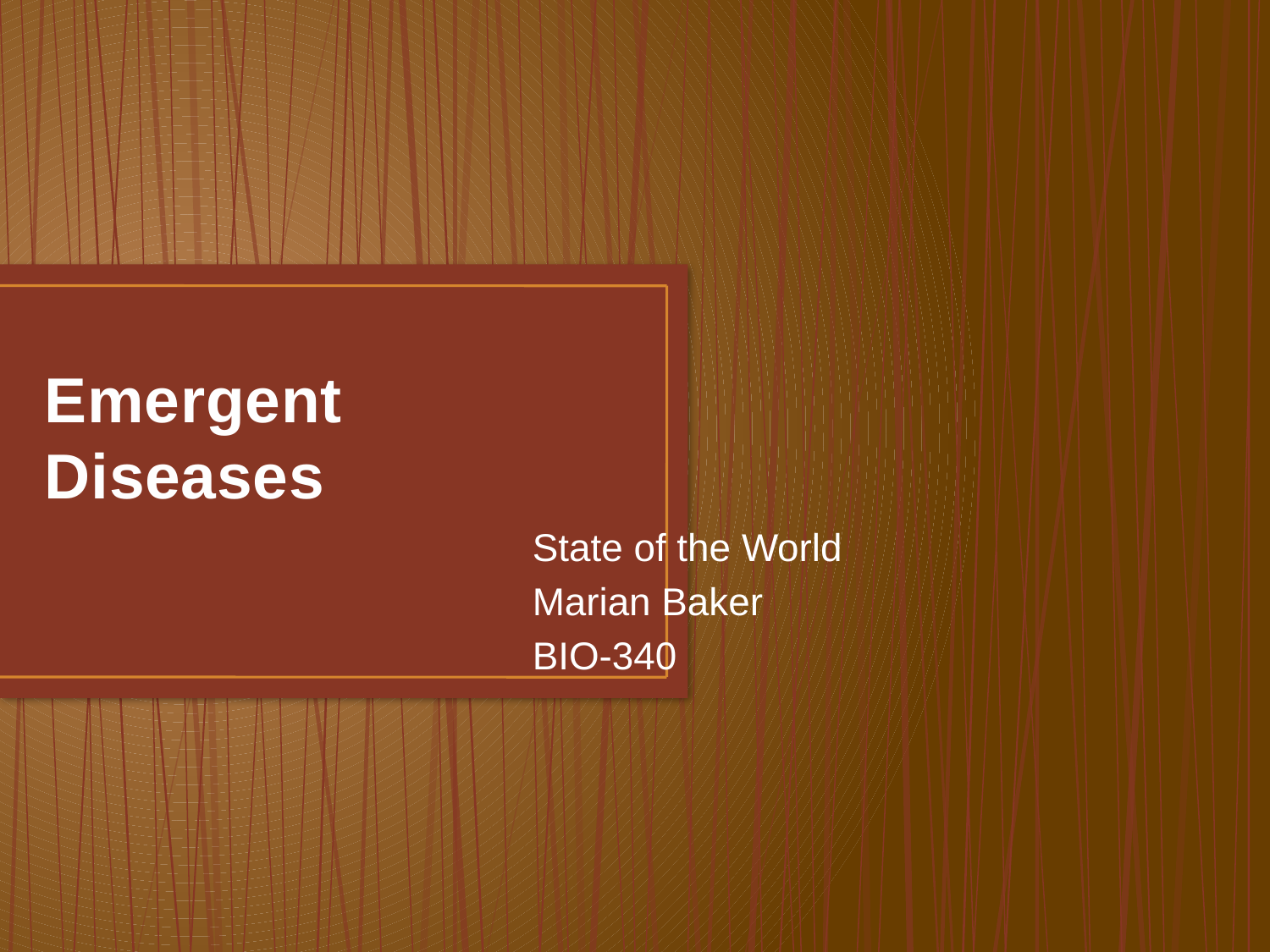

# Emergent Diseases
State of the World
Marian Baker
BIO-340